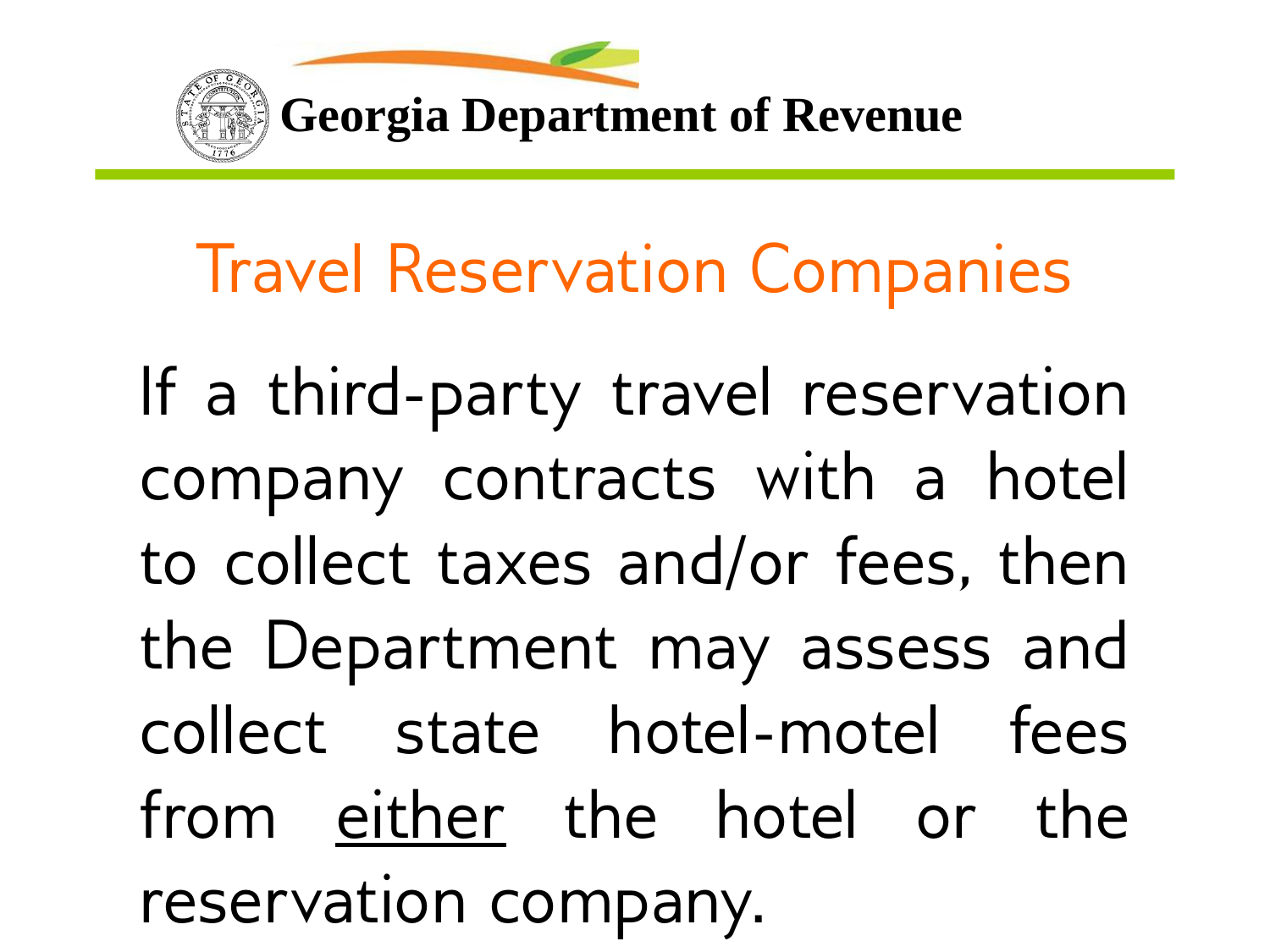

Travel Reservation Companies
If a third-party travel reservation company contracts with a hotel to collect taxes and/or fees, then the Department may assess and collect state hotel-motel fees from either the hotel or the reservation company.